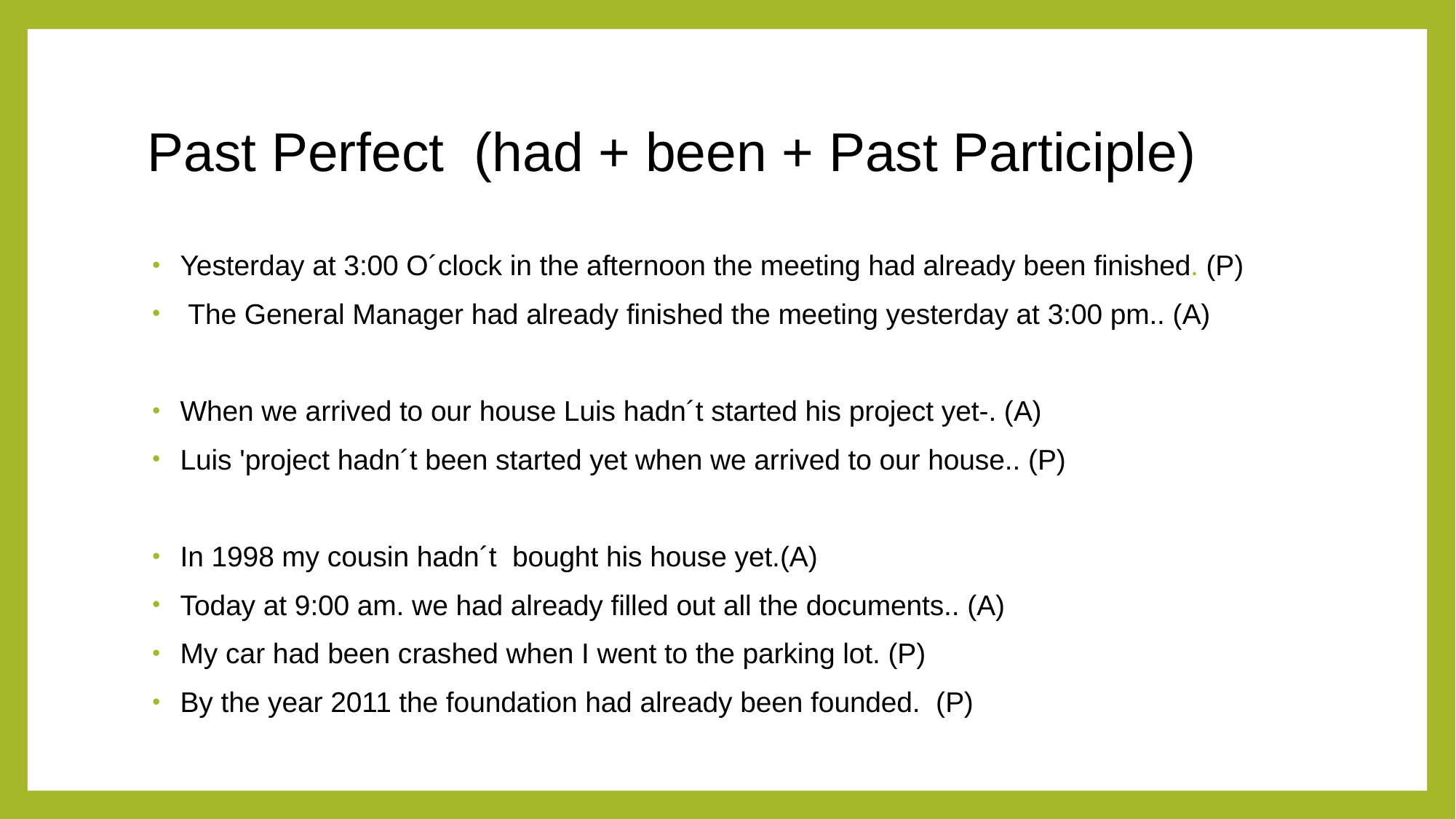

# Past Perfect  (had + been + Past Participle)
 Yesterday at 3:00 O´clock in the afternoon the meeting had already been finished. (P)
  The General Manager had already finished the meeting yesterday at 3:00 pm.. (A)

 When we arrived to our house Luis hadn´t started his project yet-. (A)
 Luis 'project hadn´t been started yet when we arrived to our house.. (P)

 In 1998 my cousin hadn´t  bought his house yet.(A)
 Today at 9:00 am. we had already filled out all the documents.. (A)
 My car had been crashed when I went to the parking lot. (P)
 By the year 2011 the foundation had already been founded.  (P)